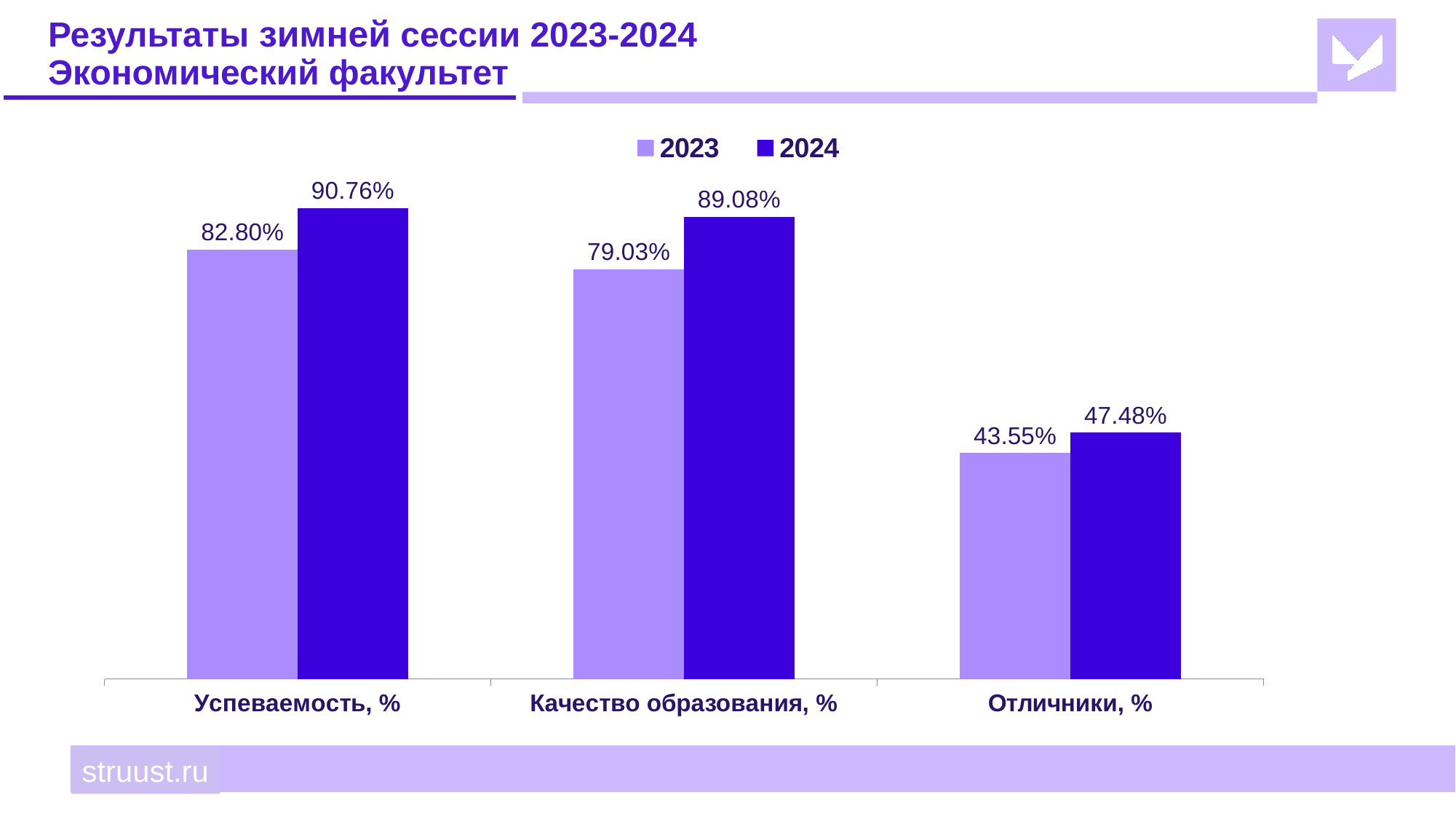

# Результаты зимней сессии 2023-2024 Экономический факультет

### Chart

| Category | 2023 | 2024 |
|---|---|---|
| Успеваемость, % | 0.828 | 0.9076 |
| Качество образования, % | 0.7903 | 0.8908 |
| Отличники, % | 0.4355 | 0.4748 |
struust.ru